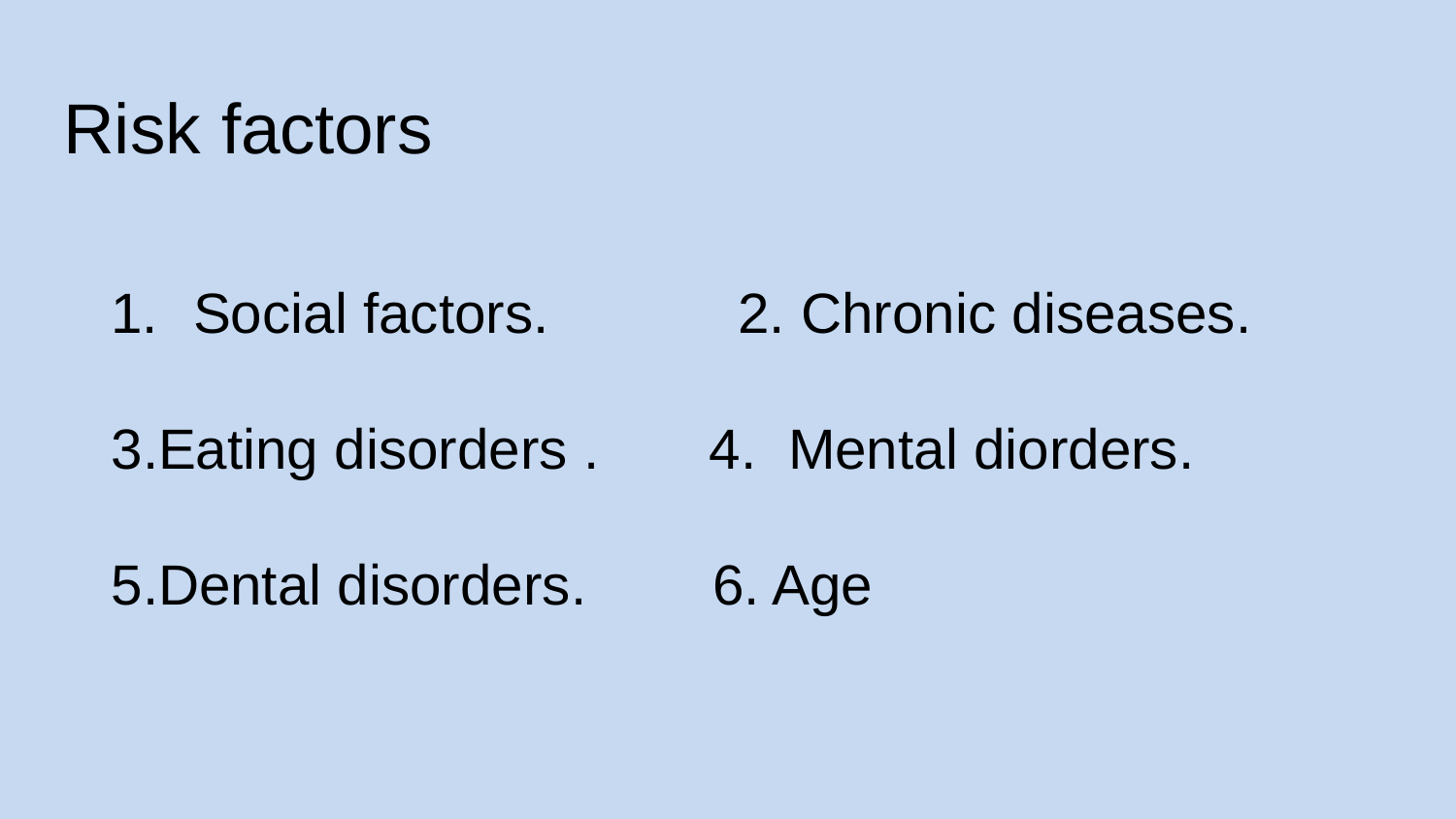

# Risk factors
Social factors.            2. Chronic diseases.

3.Eating disorders .       4.  Mental diorders.

5.Dental disorders.        6. Age